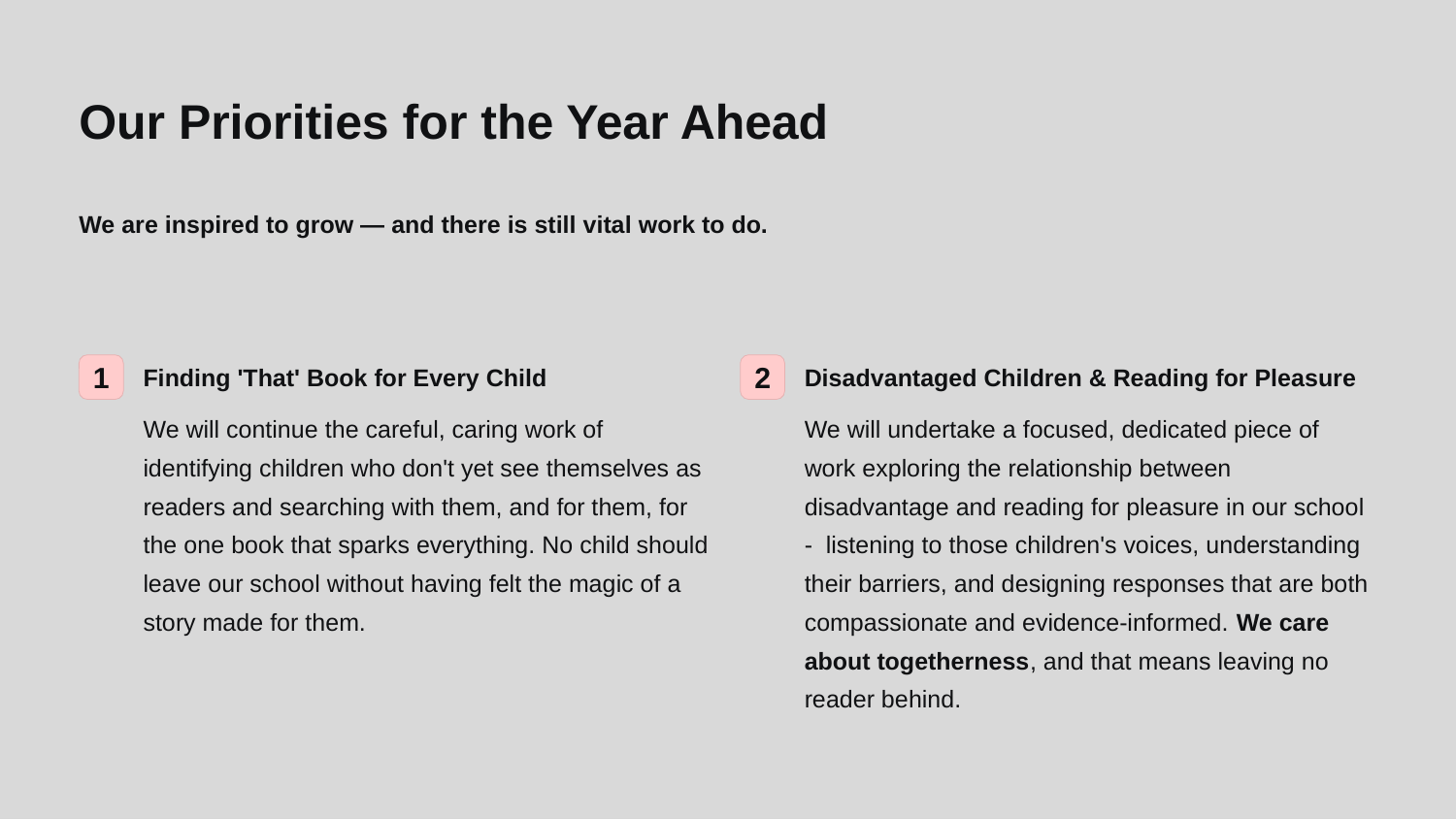

Our Priorities for the Year Ahead
We are inspired to grow — and there is still vital work to do.

1
2
Finding 'That' Book for Every Child
Disadvantaged Children & Reading for Pleasure
We will continue the careful, caring work of identifying children who don't yet see themselves as readers and searching with them, and for them, for the one book that sparks everything. No child should leave our school without having felt the magic of a story made for them.
We will undertake a focused, dedicated piece of work exploring the relationship between disadvantage and reading for pleasure in our school -  listening to those children's voices, understanding their barriers, and designing responses that are both compassionate and evidence-informed. We care about togetherness, and that means leaving no reader behind.